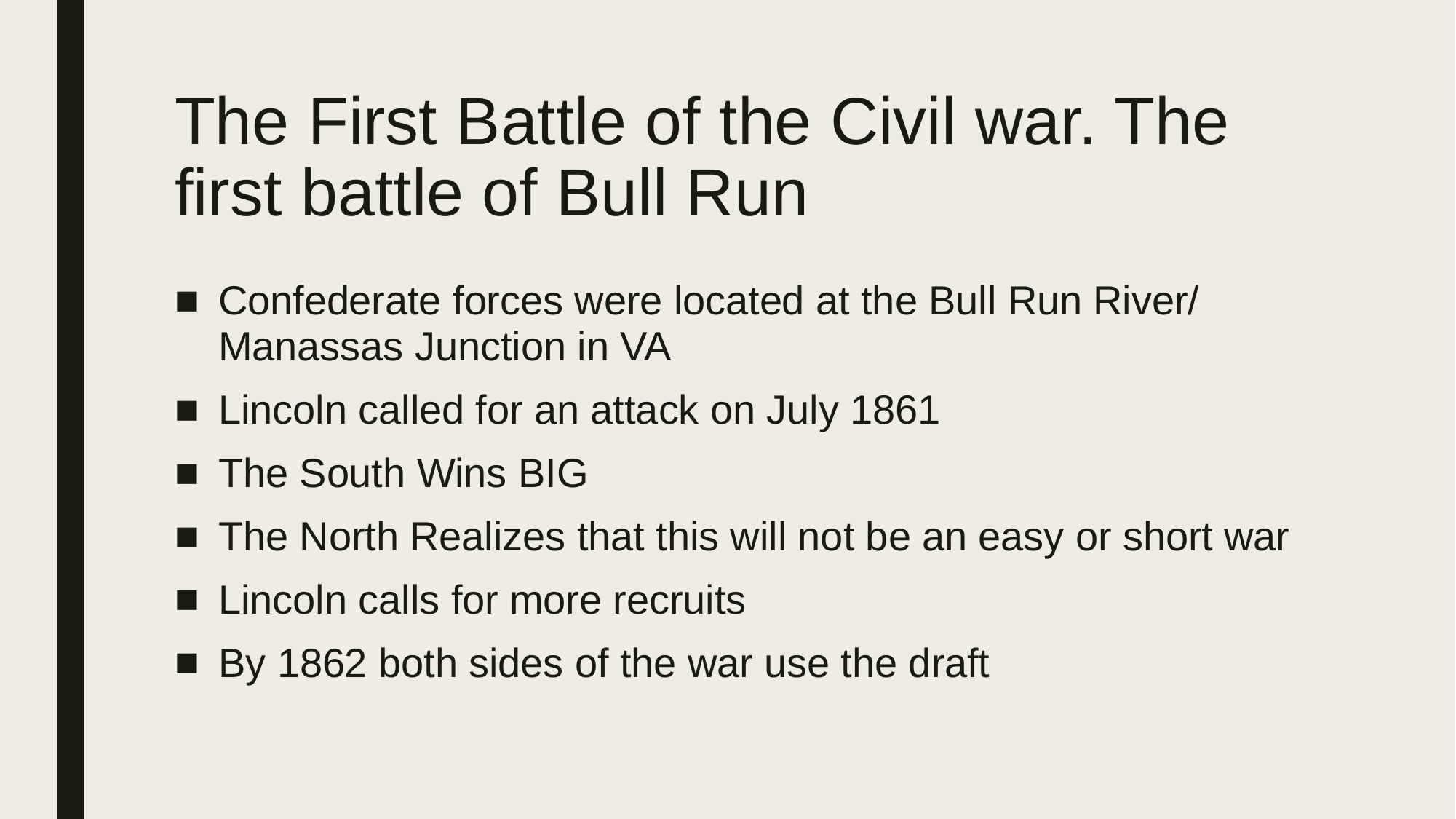

# The First Battle of the Civil war. The first battle of Bull Run
Confederate forces were located at the Bull Run River/ Manassas Junction in VA
Lincoln called for an attack on July 1861
The South Wins BIG
The North Realizes that this will not be an easy or short war
Lincoln calls for more recruits
By 1862 both sides of the war use the draft